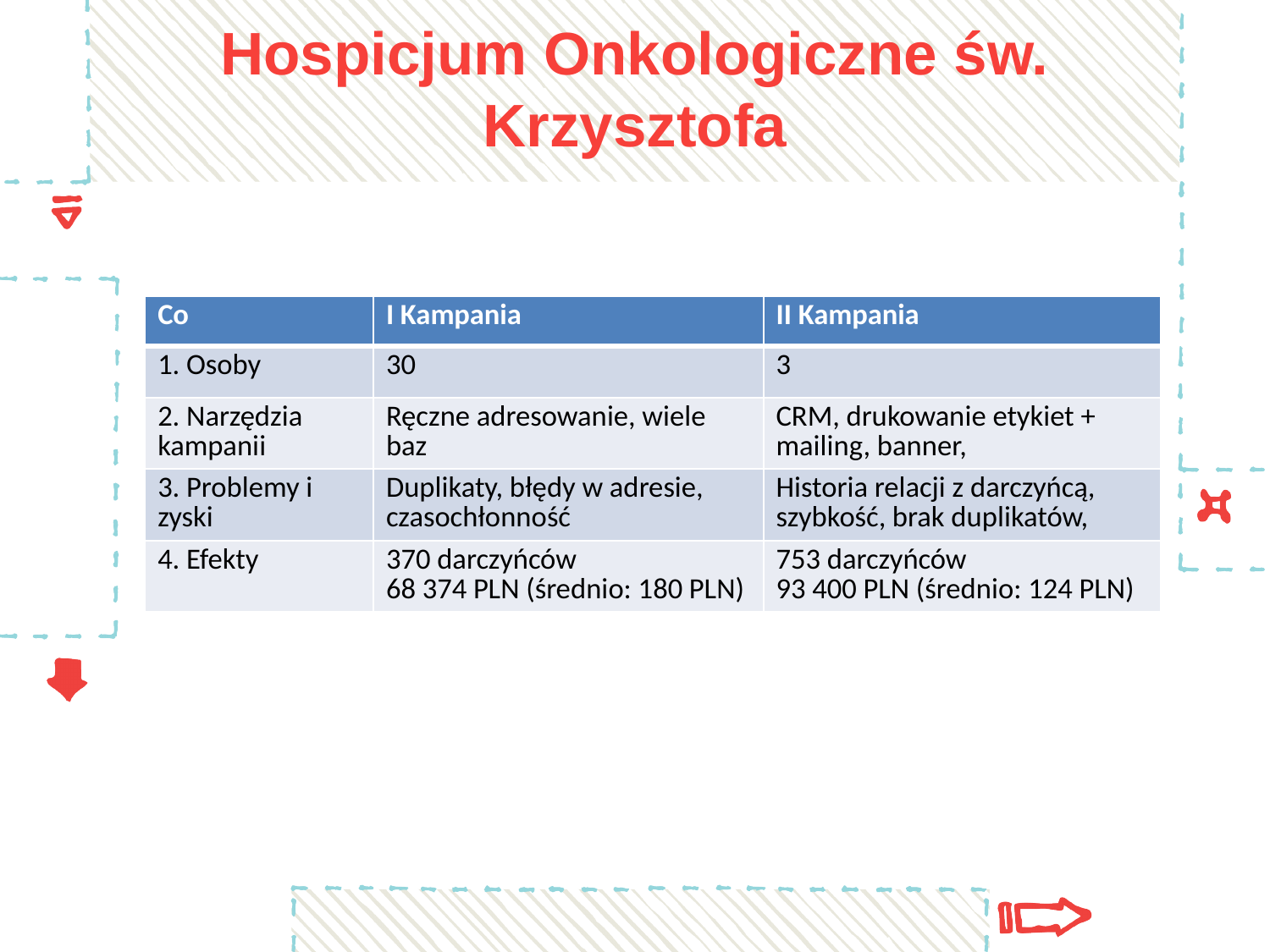

# Hospicjum Onkologiczne św. Krzysztofa
| Co | I Kampania | II Kampania |
| --- | --- | --- |
| 1. Osoby | 30 | 3 |
| 2. Narzędzia kampanii | Ręczne adresowanie, wiele baz | CRM, drukowanie etykiet + mailing, banner, |
| 3. Problemy i zyski | Duplikaty, błędy w adresie, czasochłonność | Historia relacji z darczyńcą, szybkość, brak duplikatów, |
| 4. Efekty | 370 darczyńców 68 374 PLN (średnio: 180 PLN) | 753 darczyńców 93 400 PLN (średnio: 124 PLN) |